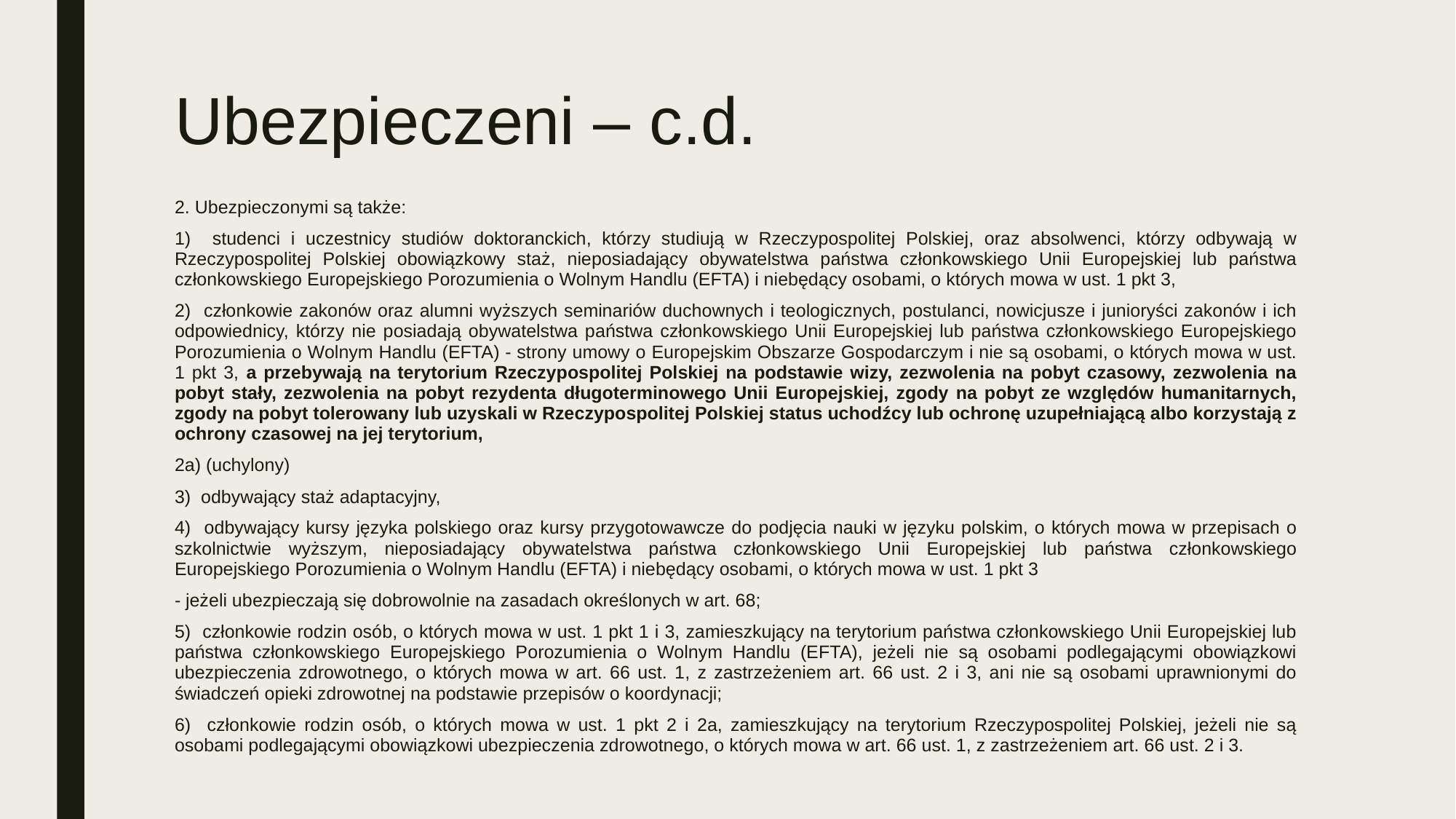

# Ubezpieczeni – c.d.

2. Ubezpieczonymi są także:
1)  studenci i uczestnicy studiów doktoranckich, którzy studiują w Rzeczypospolitej Polskiej, oraz absolwenci, którzy odbywają w Rzeczypospolitej Polskiej obowiązkowy staż, nieposiadający obywatelstwa państwa członkowskiego Unii Europejskiej lub państwa członkowskiego Europejskiego Porozumienia o Wolnym Handlu (EFTA) i niebędący osobami, o których mowa w ust. 1 pkt 3,
2)  członkowie zakonów oraz alumni wyższych seminariów duchownych i teologicznych, postulanci, nowicjusze i junioryści zakonów i ich odpowiednicy, którzy nie posiadają obywatelstwa państwa członkowskiego Unii Europejskiej lub państwa członkowskiego Europejskiego Porozumienia o Wolnym Handlu (EFTA) - strony umowy o Europejskim Obszarze Gospodarczym i nie są osobami, o których mowa w ust. 1 pkt 3, a przebywają na terytorium Rzeczypospolitej Polskiej na podstawie wizy, zezwolenia na pobyt czasowy, zezwolenia na pobyt stały, zezwolenia na pobyt rezydenta długoterminowego Unii Europejskiej, zgody na pobyt ze względów humanitarnych, zgody na pobyt tolerowany lub uzyskali w Rzeczypospolitej Polskiej status uchodźcy lub ochronę uzupełniającą albo korzystają z ochrony czasowej na jej terytorium,
2a) (uchylony)
3)  odbywający staż adaptacyjny,
4)  odbywający kursy języka polskiego oraz kursy przygotowawcze do podjęcia nauki w języku polskim, o których mowa w przepisach o szkolnictwie wyższym, nieposiadający obywatelstwa państwa członkowskiego Unii Europejskiej lub państwa członkowskiego Europejskiego Porozumienia o Wolnym Handlu (EFTA) i niebędący osobami, o których mowa w ust. 1 pkt 3
- jeżeli ubezpieczają się dobrowolnie na zasadach określonych w art. 68;
5)  członkowie rodzin osób, o których mowa w ust. 1 pkt 1 i 3, zamieszkujący na terytorium państwa członkowskiego Unii Europejskiej lub państwa członkowskiego Europejskiego Porozumienia o Wolnym Handlu (EFTA), jeżeli nie są osobami podlegającymi obowiązkowi ubezpieczenia zdrowotnego, o których mowa w art. 66 ust. 1, z zastrzeżeniem art. 66 ust. 2 i 3, ani nie są osobami uprawnionymi do świadczeń opieki zdrowotnej na podstawie przepisów o koordynacji;
6)  członkowie rodzin osób, o których mowa w ust. 1 pkt 2 i 2a, zamieszkujący na terytorium Rzeczypospolitej Polskiej, jeżeli nie są osobami podlegającymi obowiązkowi ubezpieczenia zdrowotnego, o których mowa w art. 66 ust. 1, z zastrzeżeniem art. 66 ust. 2 i 3.